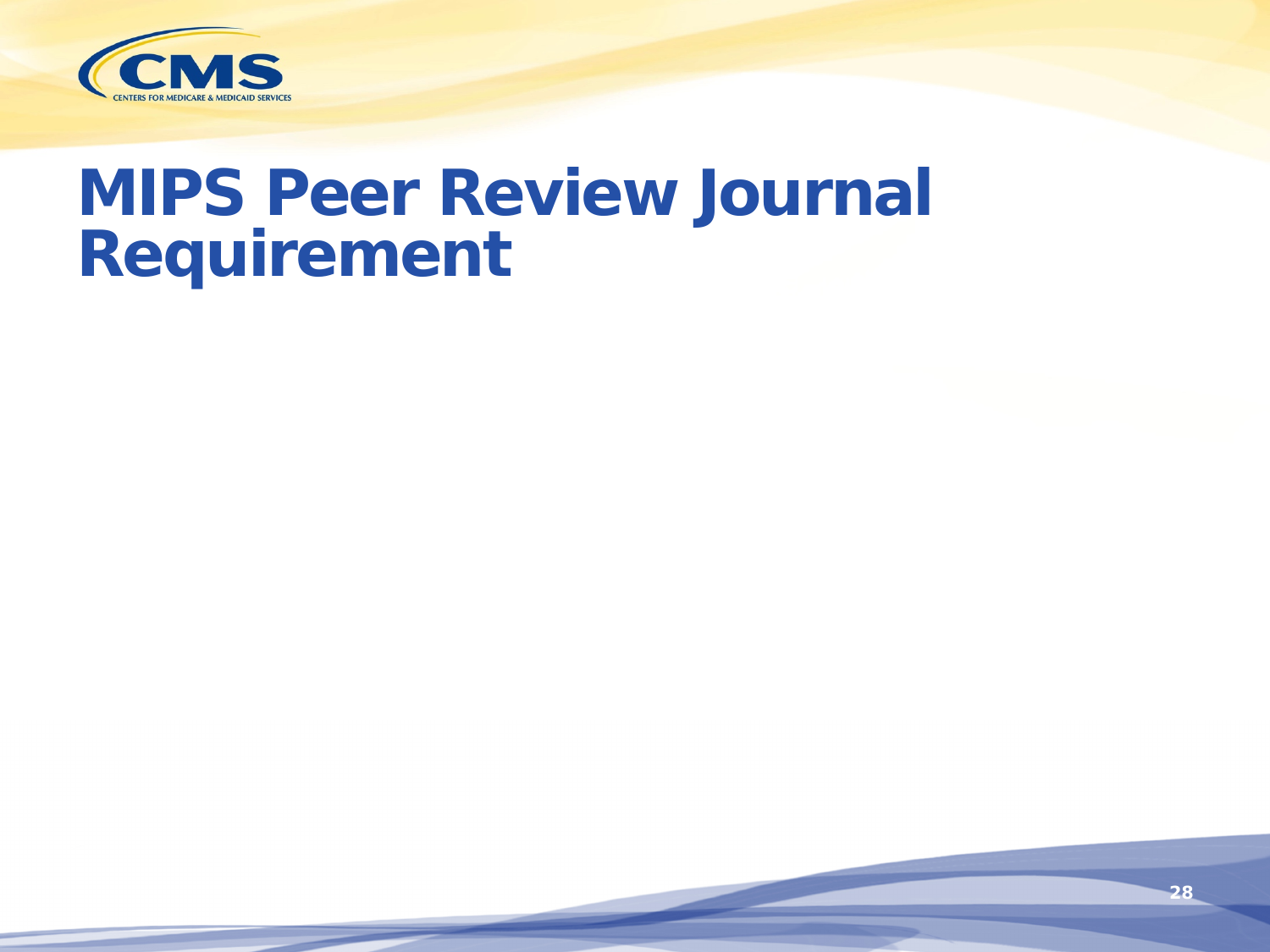

# MIPS Peer Review Journal Requirement
28